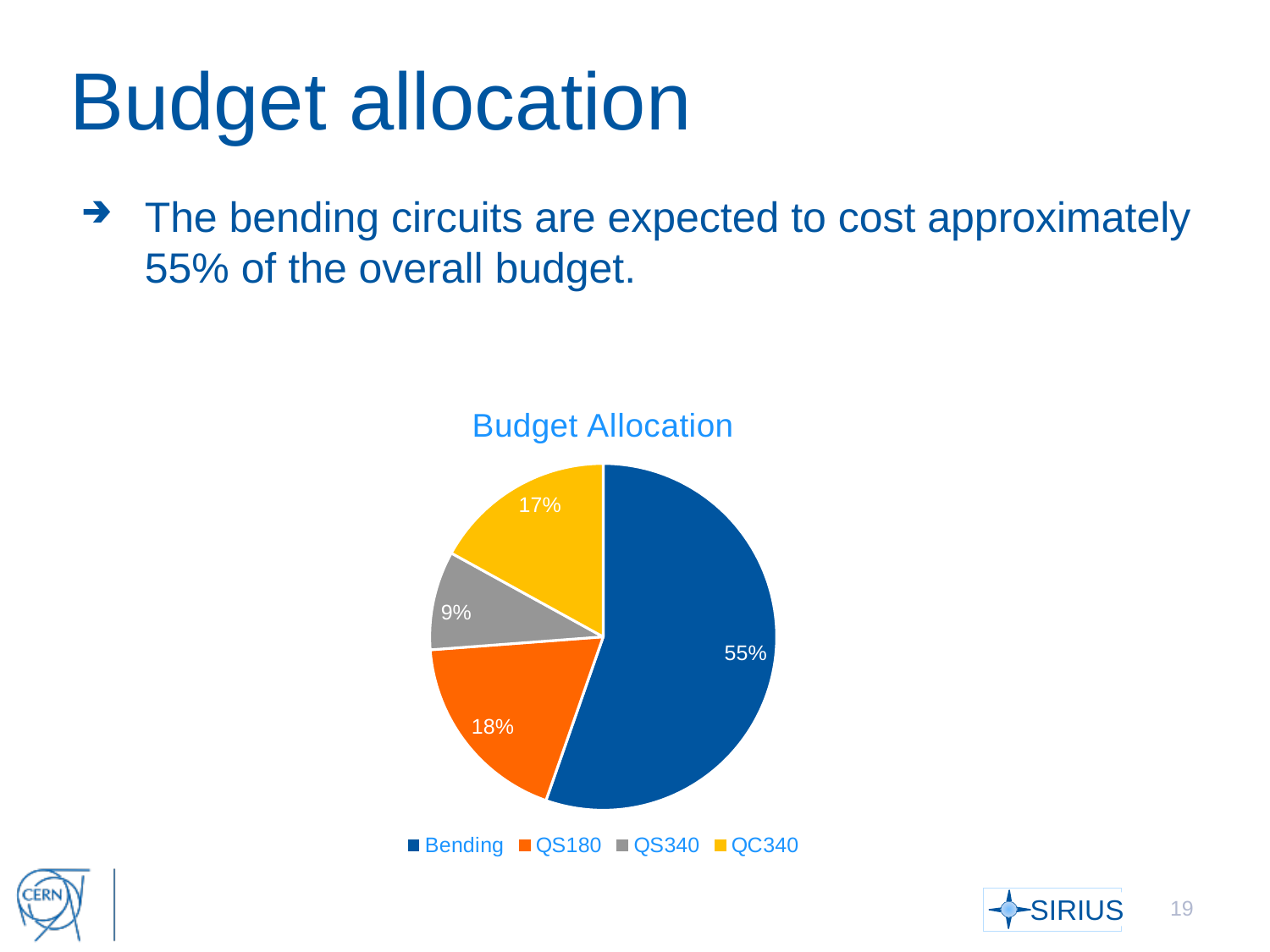

# Budget allocation
The bending circuits are expected to cost approximately 55% of the overall budget.

### Chart: Budget Allocation

| Category |  |
|---|---|
| Bending | 6.0 |
| QS180 | 2.0 |
| QS340 | 1.0 |
| QC340 | 1.84 |
19